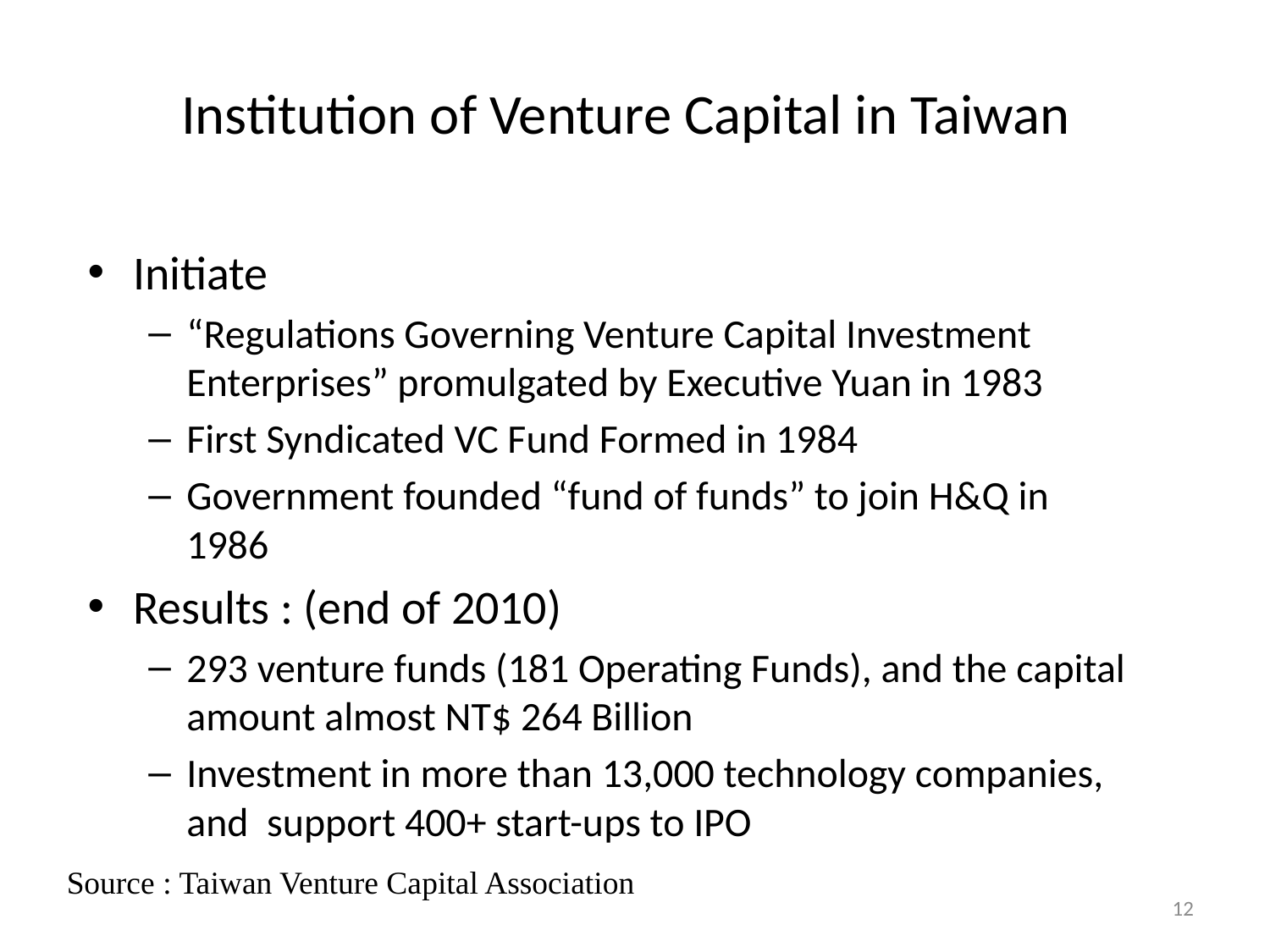

# Institution of Venture Capital in Taiwan
Initiate
“Regulations Governing Venture Capital Investment Enterprises” promulgated by Executive Yuan in 1983
First Syndicated VC Fund Formed in 1984
Government founded “fund of funds” to join H&Q in 1986
Results : (end of 2010)
293 venture funds (181 Operating Funds), and the capital amount almost NT$ 264 Billion
Investment in more than 13,000 technology companies, and  support 400+ start-ups to IPO
 Source : Taiwan Venture Capital Association
12